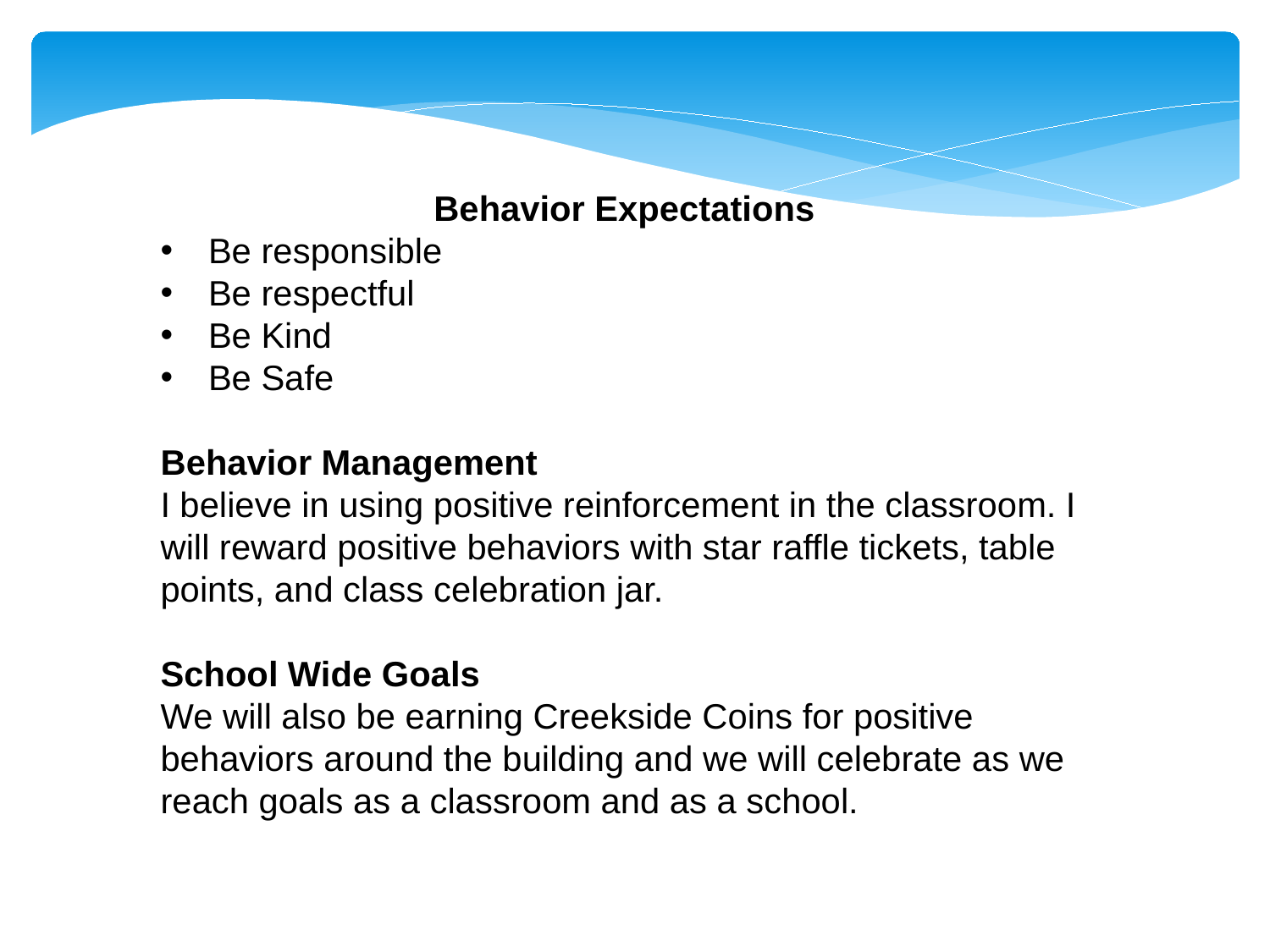

Behavior Expectations
Be responsible
Be respectful
Be Kind
Be Safe

Behavior Management
I believe in using positive reinforcement in the classroom. I will reward positive behaviors with star raffle tickets, table points, and class celebration jar.

School Wide Goals
We will also be earning Creekside Coins for positive behaviors around the building and we will celebrate as we reach goals as a classroom and as a school.